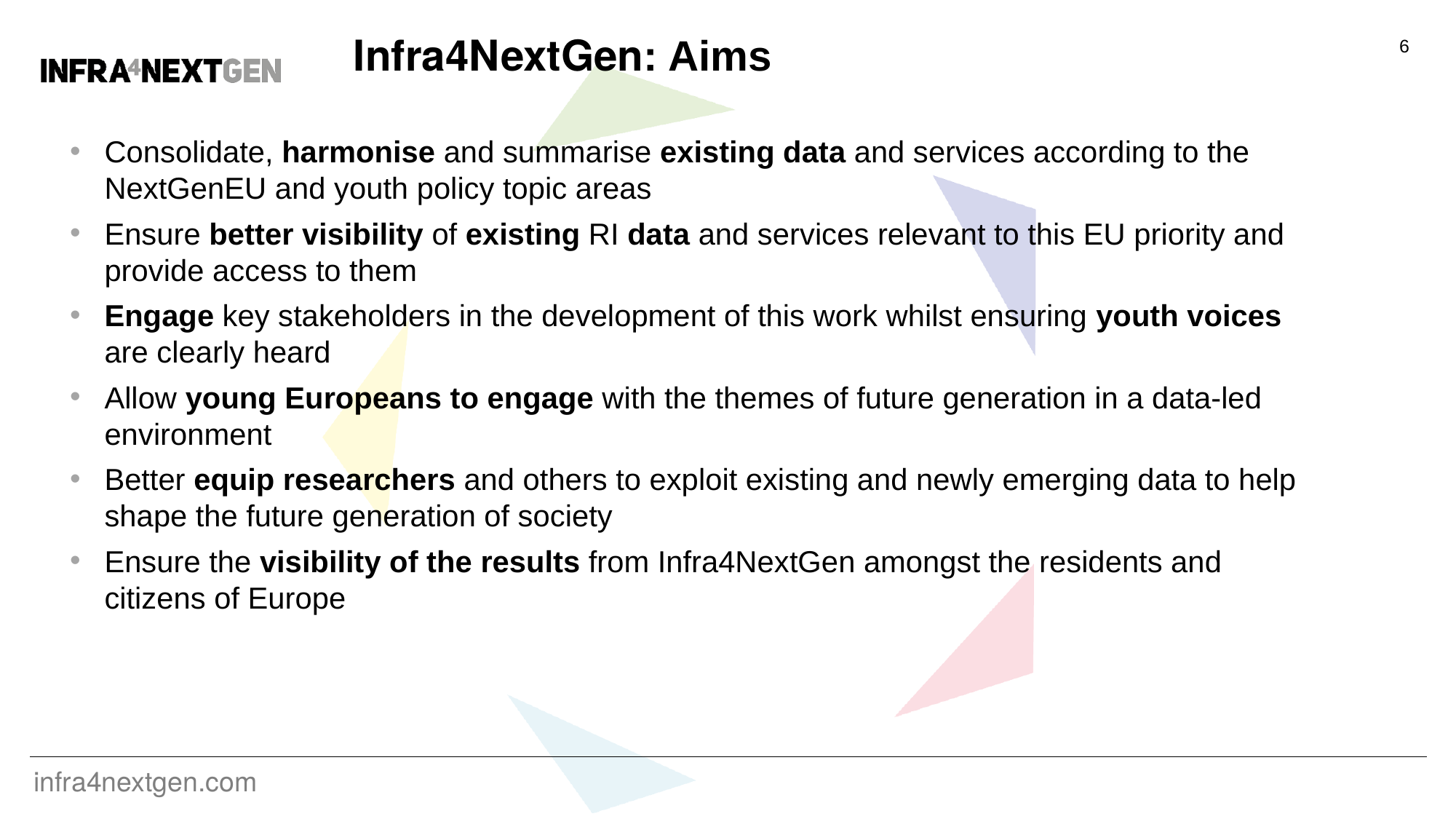

Infra4NextGen: Aims
6
Consolidate, harmonise and summarise existing data and services according to the NextGenEU and youth policy topic areas
Ensure better visibility of existing RI data and services relevant to this EU priority and provide access to them
Engage key stakeholders in the development of this work whilst ensuring youth voices are clearly heard
Allow young Europeans to engage with the themes of future generation in a data-led environment
Better equip researchers and others to exploit existing and newly emerging data to help shape the future generation of society
Ensure the visibility of the results from Infra4NextGen amongst the residents and citizens of Europe
infra4nextgen.com